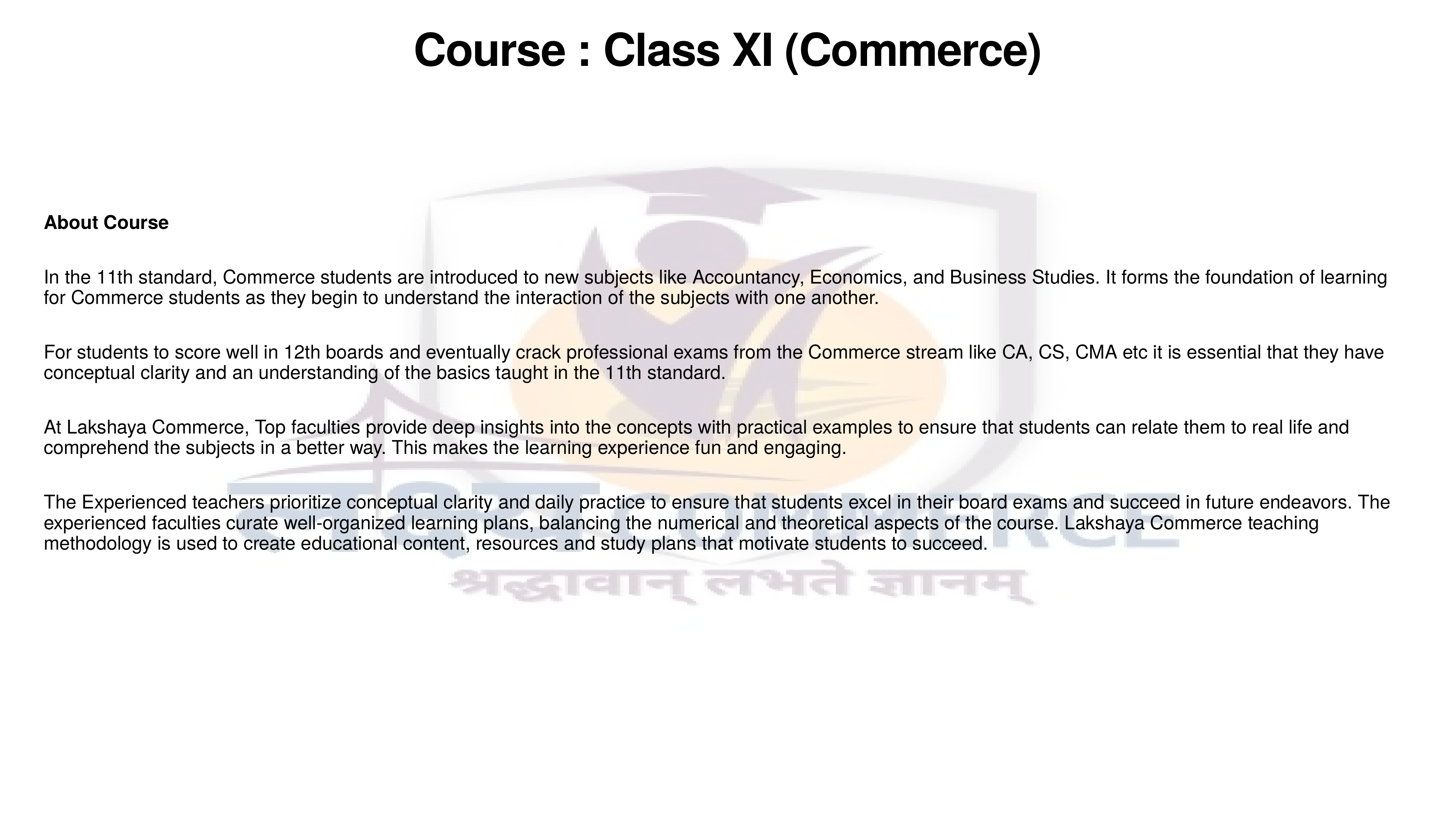

Course : Class XI (Commerce)
About Course
In the 11th standard, Commerce students are introduced to new subjects like Accountancy, Economics, and Business Studies. It forms the foundation of learning for Commerce students as they begin to understand the interaction of the subjects with one another.
For students to score well in 12th boards and eventually crack professional exams from the Commerce stream like CA, CS, CMA etc it is essential that they have conceptual clarity and an understanding of the basics taught in the 11th standard.
At Lakshaya Commerce, Top faculties provide deep insights into the concepts with practical examples to ensure that students can relate them to real life and comprehend the subjects in a better way. This makes the learning experience fun and engaging.
The Experienced teachers prioritize conceptual clarity and daily practice to ensure that students excel in their board exams and succeed in future endeavors. The experienced faculties curate well-organized learning plans, balancing the numerical and theoretical aspects of the course. Lakshaya Commerce teaching methodology is used to create educational content, resources and study plans that motivate students to succeed.